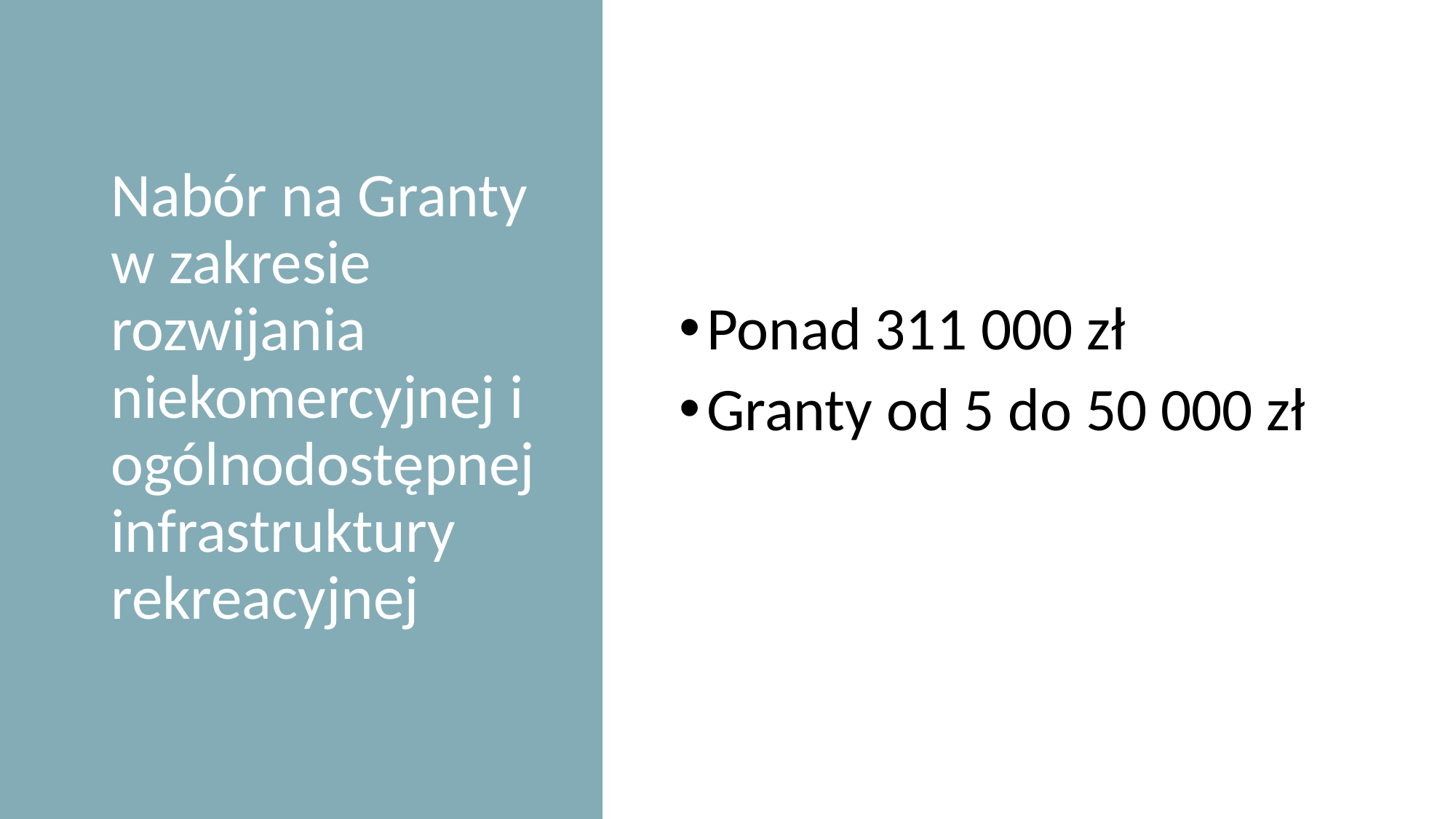

# Nabór na Granty w zakresie rozwijania niekomercyjnej i ogólnodostępnej infrastruktury rekreacyjnej
Ponad 311 000 zł
Granty od 5 do 50 000 zł